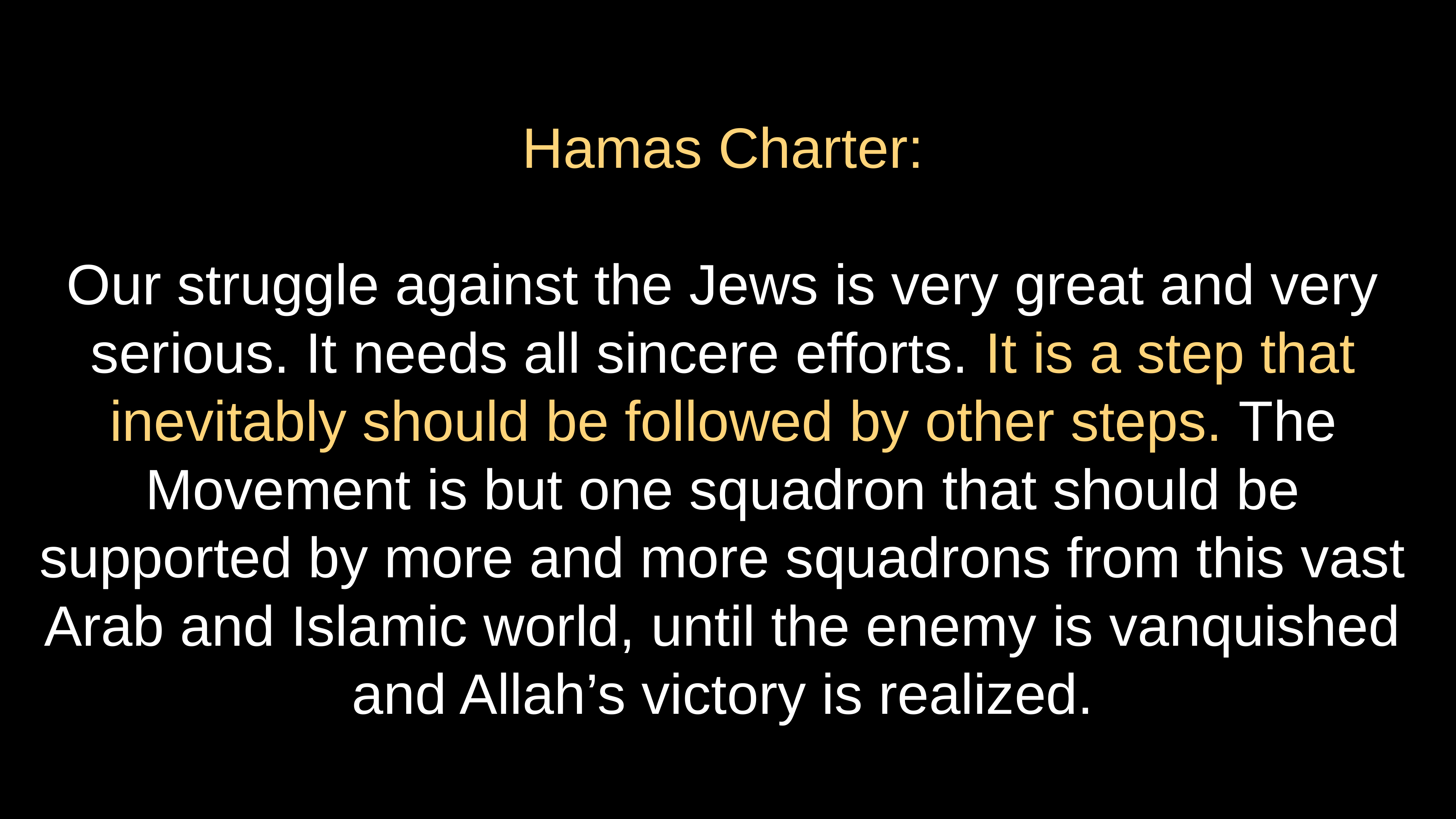

# Hamas Charter:

Our struggle against the Jews is very great and very serious. It needs all sincere efforts. It is a step that inevitably should be followed by other steps. The Movement is but one squadron that should be supported by more and more squadrons from this vast Arab and Islamic world, until the enemy is vanquished and Allah’s victory is realized.